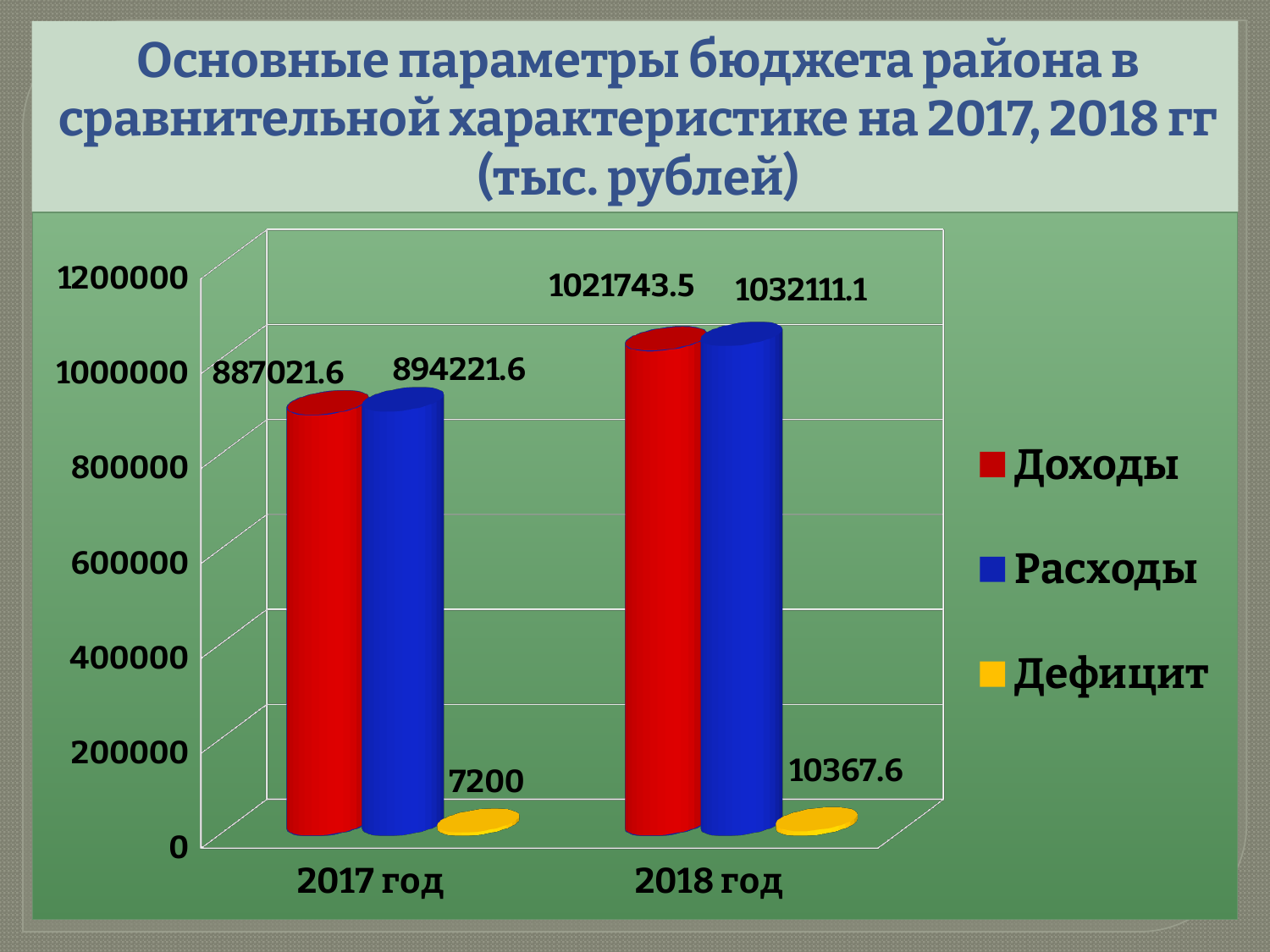

Основные параметры бюджета района в сравнительной характеристике на 2017, 2018 гг (тыс. рублей)

[unsupported chart]